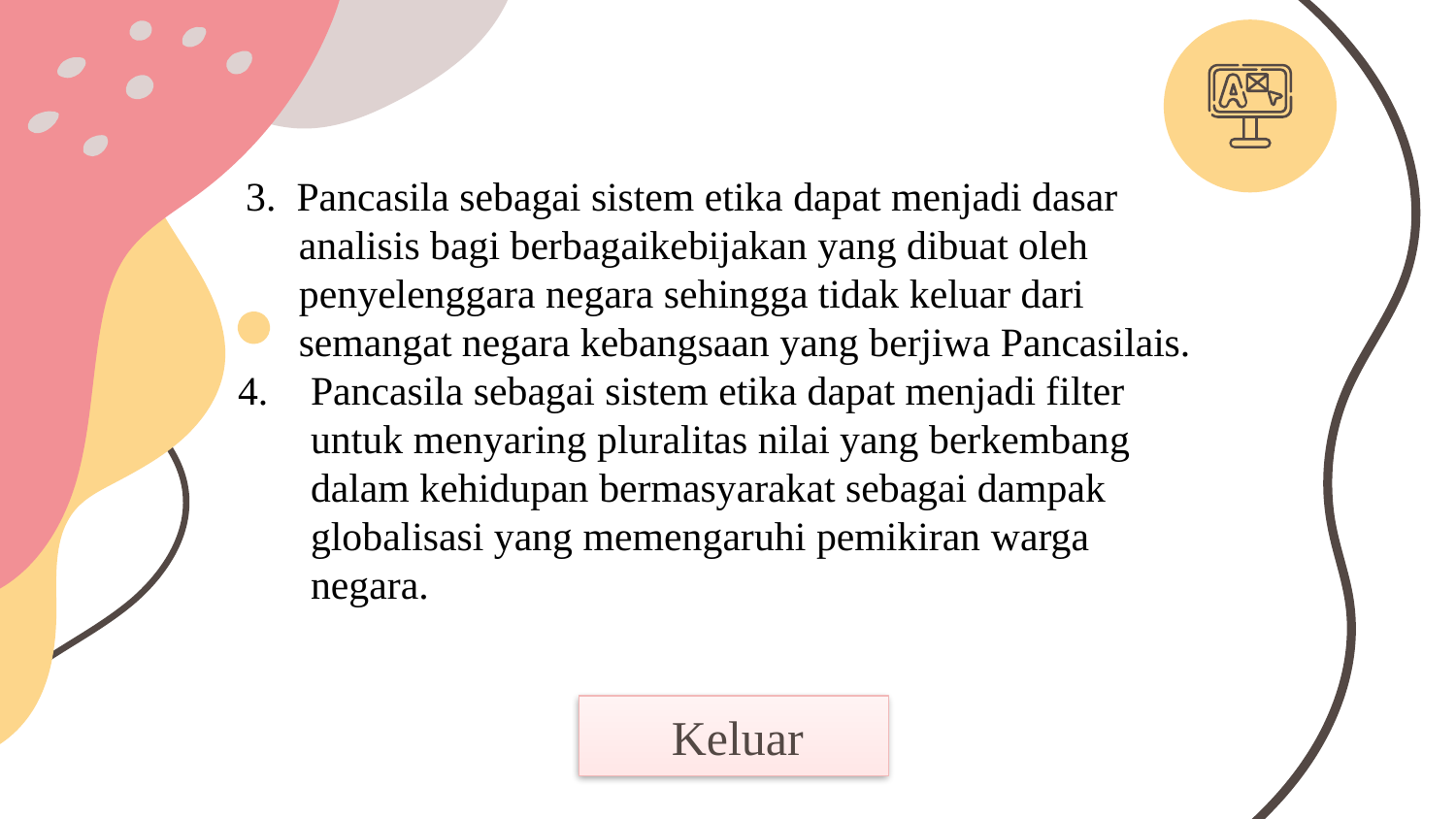

3.  Pancasila sebagai sistem etika dapat menjadi dasar
      analisis bagi berbagaikebijakan yang dibuat oleh
      penyelenggara negara sehingga tidak keluar dari
      semangat negara kebangsaan yang berjiwa Pancasilais.
Pancasila sebagai sistem etika dapat menjadi filter untuk menyaring pluralitas nilai yang berkembang dalam kehidupan bermasyarakat sebagai dampak globalisasi yang memengaruhi pemikiran warga negara.
 Keluar